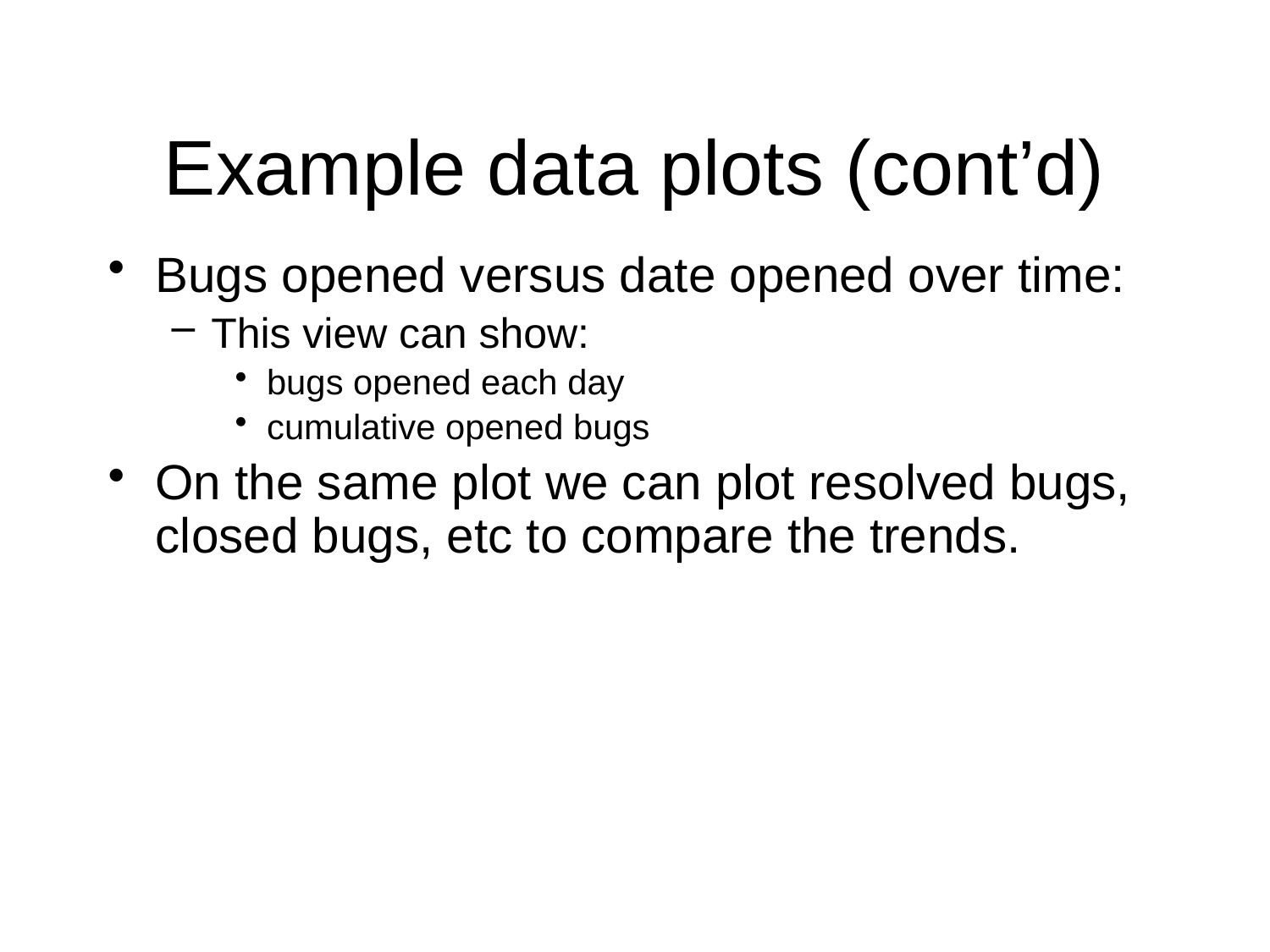

# Example data plots (cont’d)
Bugs opened versus date opened over time:
This view can show:
bugs opened each day
cumulative opened bugs
On the same plot we can plot resolved bugs, closed bugs, etc to compare the trends.